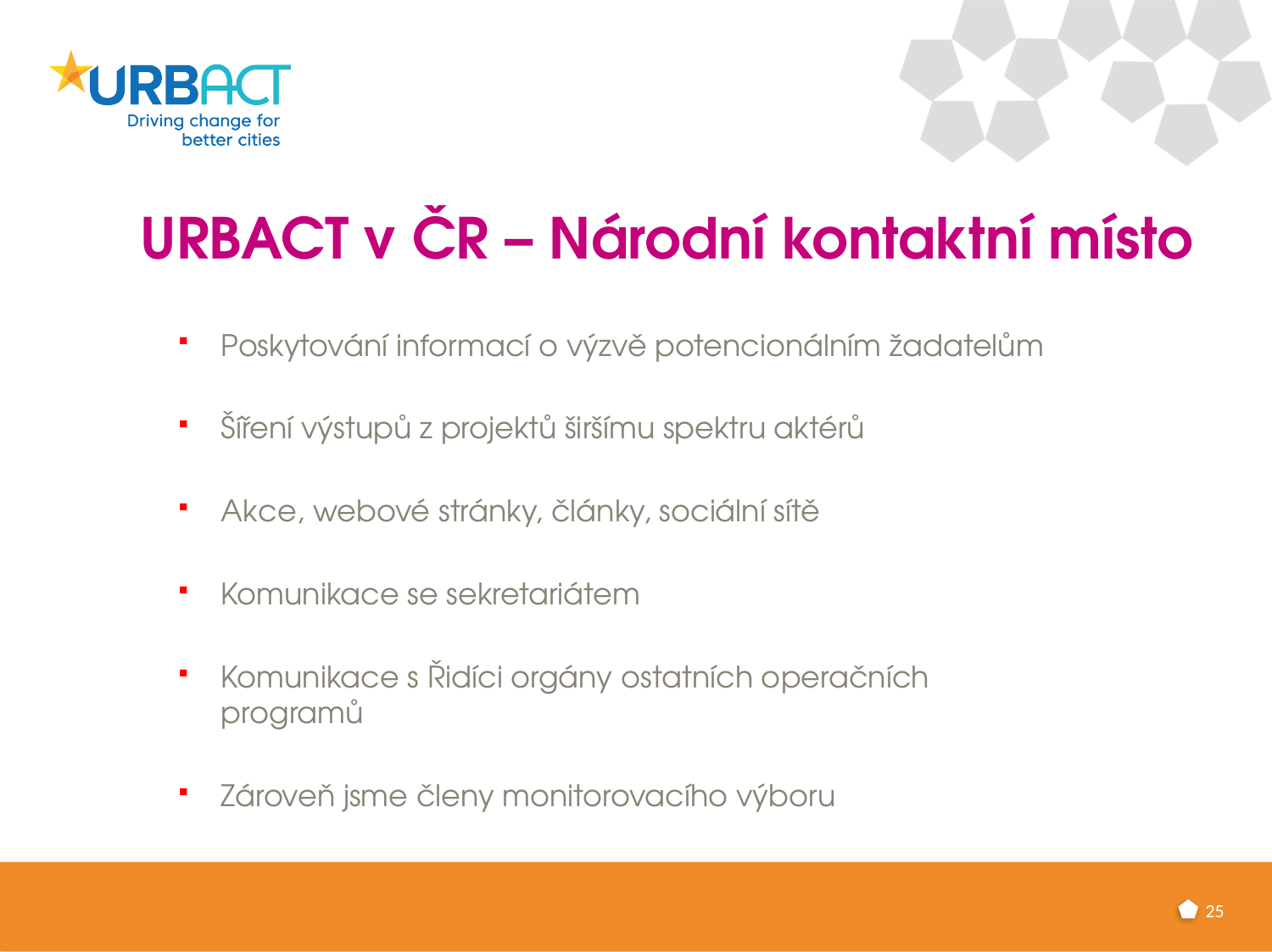

# URBACT v ČR – Národní kontaktní místo
Poskytování informací o výzvě potencionálním žadatelům

Šíření výstupů z projektů širšímu spektru aktérů

Akce, webové stránky, články, sociální sítě

Komunikace se sekretariátem

Komunikace s Řidíci orgány ostatních operačních programů

Zároveň jsme členy monitorovacího výboru

25